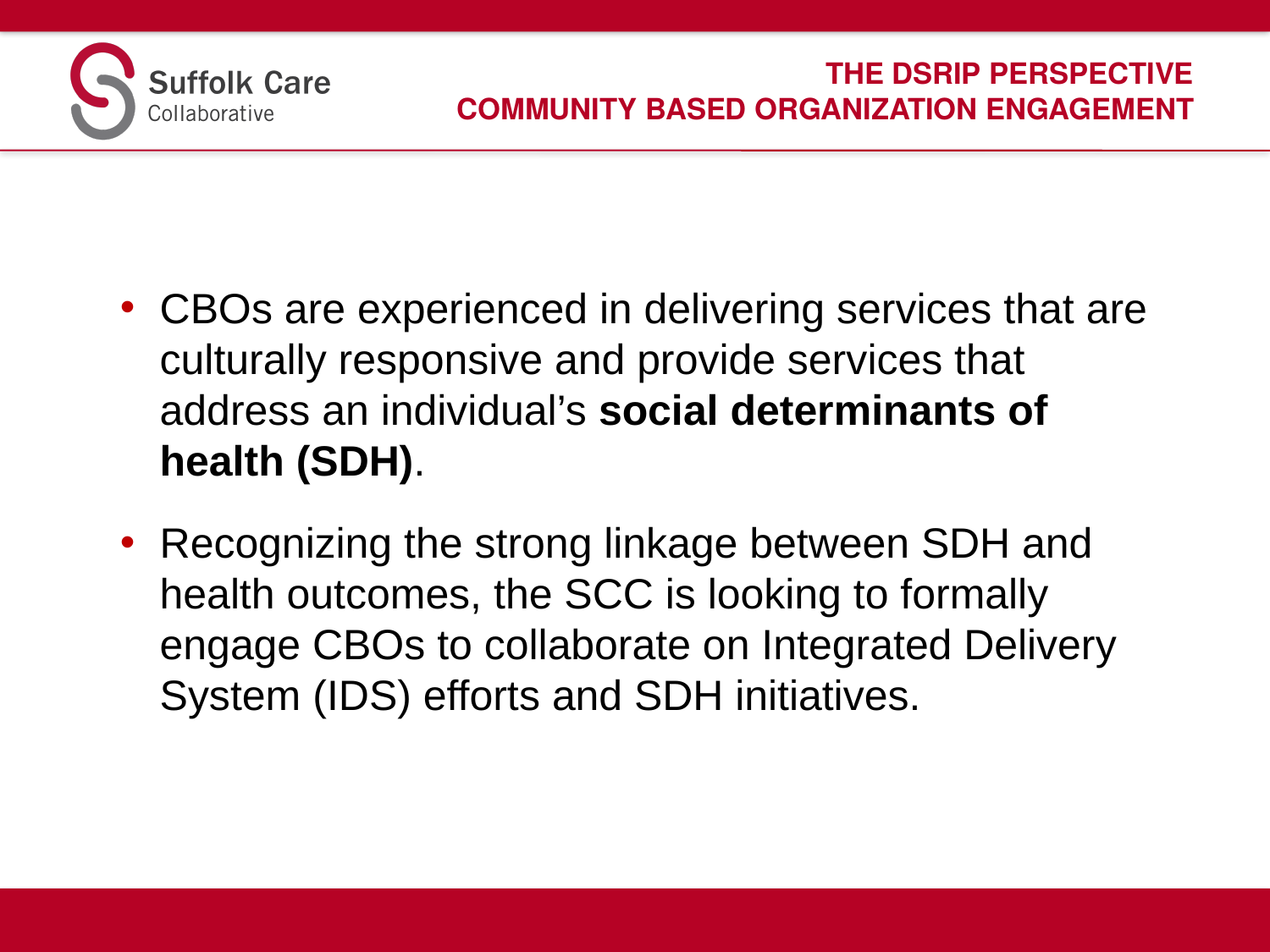

# The dsrip perspective Community based organization engagement
CBOs are experienced in delivering services that are culturally responsive and provide services that address an individual’s social determinants of health (SDH).
Recognizing the strong linkage between SDH and health outcomes, the SCC is looking to formally engage CBOs to collaborate on Integrated Delivery System (IDS) efforts and SDH initiatives.